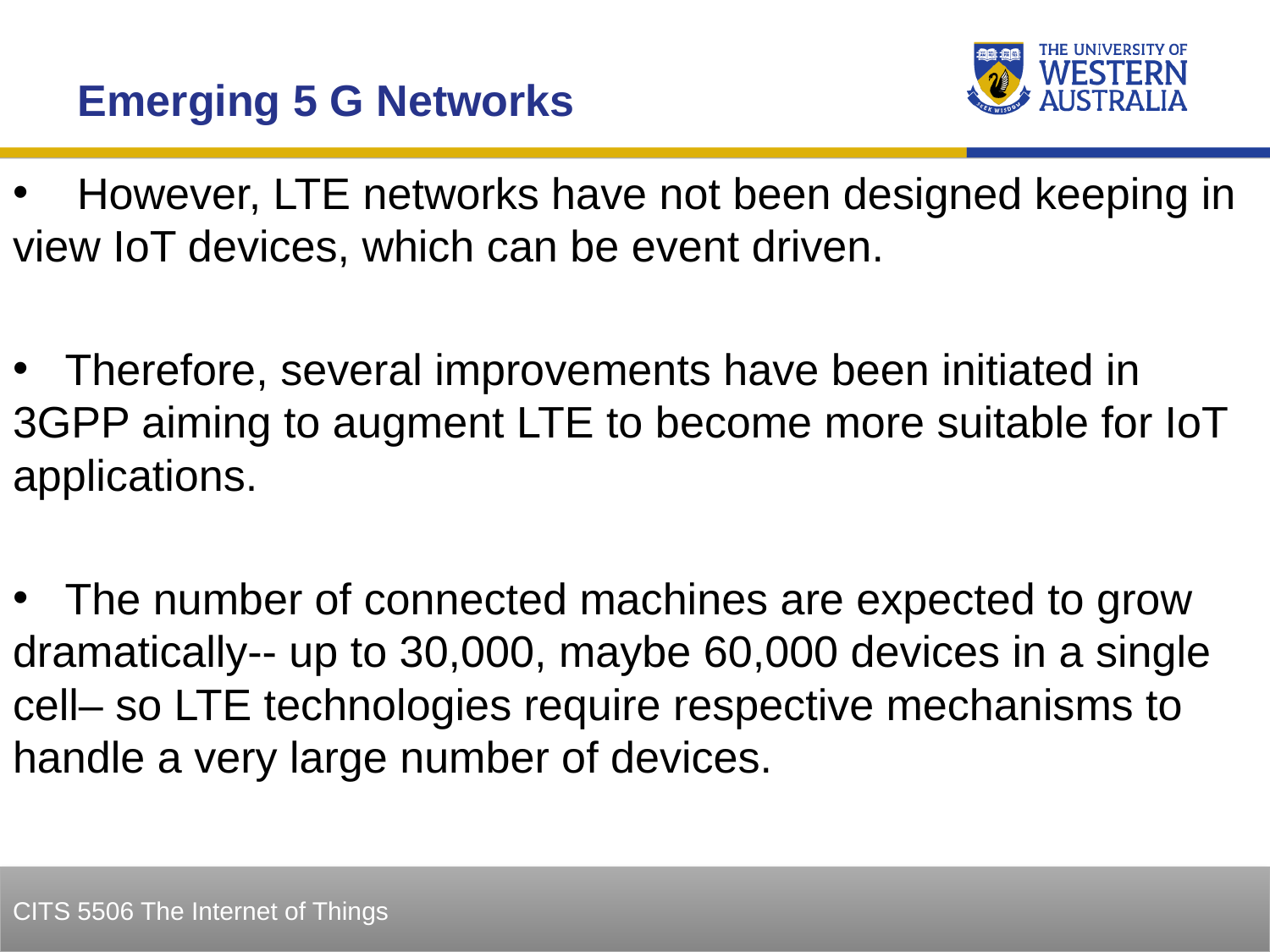

Emerging 5 G Networks

    However, LTE networks have not been designed keeping in view IoT devices, which can be event driven.

   Therefore, several improvements have been initiated in 3GPP aiming to augment LTE to become more suitable for IoT applications.

   The number of connected machines are expected to grow dramatically-- up to 30,000, maybe 60,000 devices in a single cell– so LTE technologies require respective mechanisms to handle a very large number of devices.

33